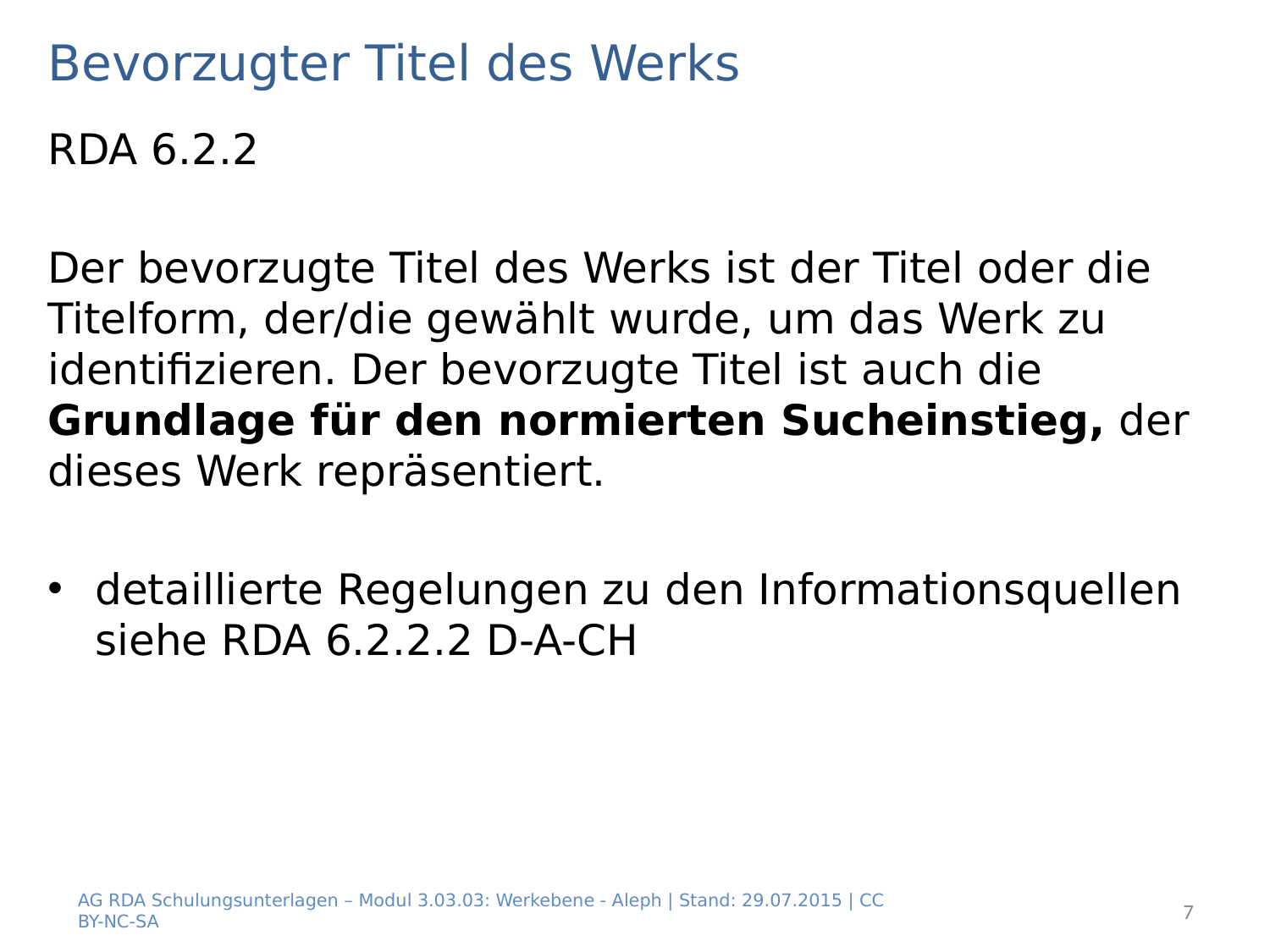

# Bevorzugter Titel des Werks
RDA 6.2.2

Der bevorzugte Titel des Werks ist der Titel oder die Titelform, der/die gewählt wurde, um das Werk zu identifizieren. Der bevorzugte Titel ist auch die Grundlage für den normierten Sucheinstieg, der dieses Werk repräsentiert.

detaillierte Regelungen zu den Informationsquellen siehe RDA 6.2.2.2 D-A-CH

AG RDA Schulungsunterlagen – Modul 3.03.03: Werkebene - Aleph | Stand: 29.07.2015 | CC BY-NC-SA
7